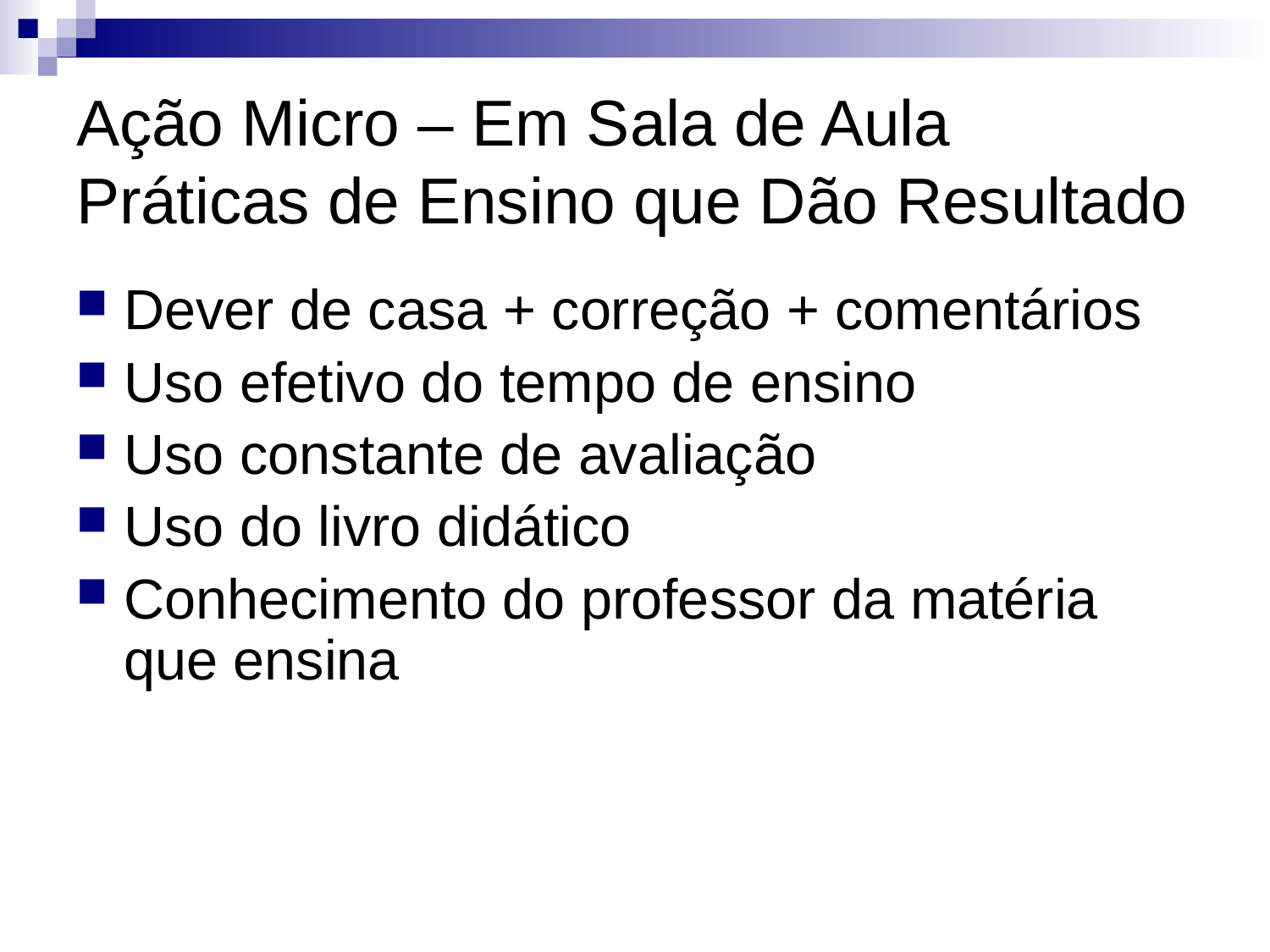

# Ação Micro – Em Sala de Aula Práticas de Ensino que Dão Resultado
Dever de casa + correção + comentários
Uso efetivo do tempo de ensino
Uso constante de avaliação
Uso do livro didático
Conhecimento do professor da matéria que ensina